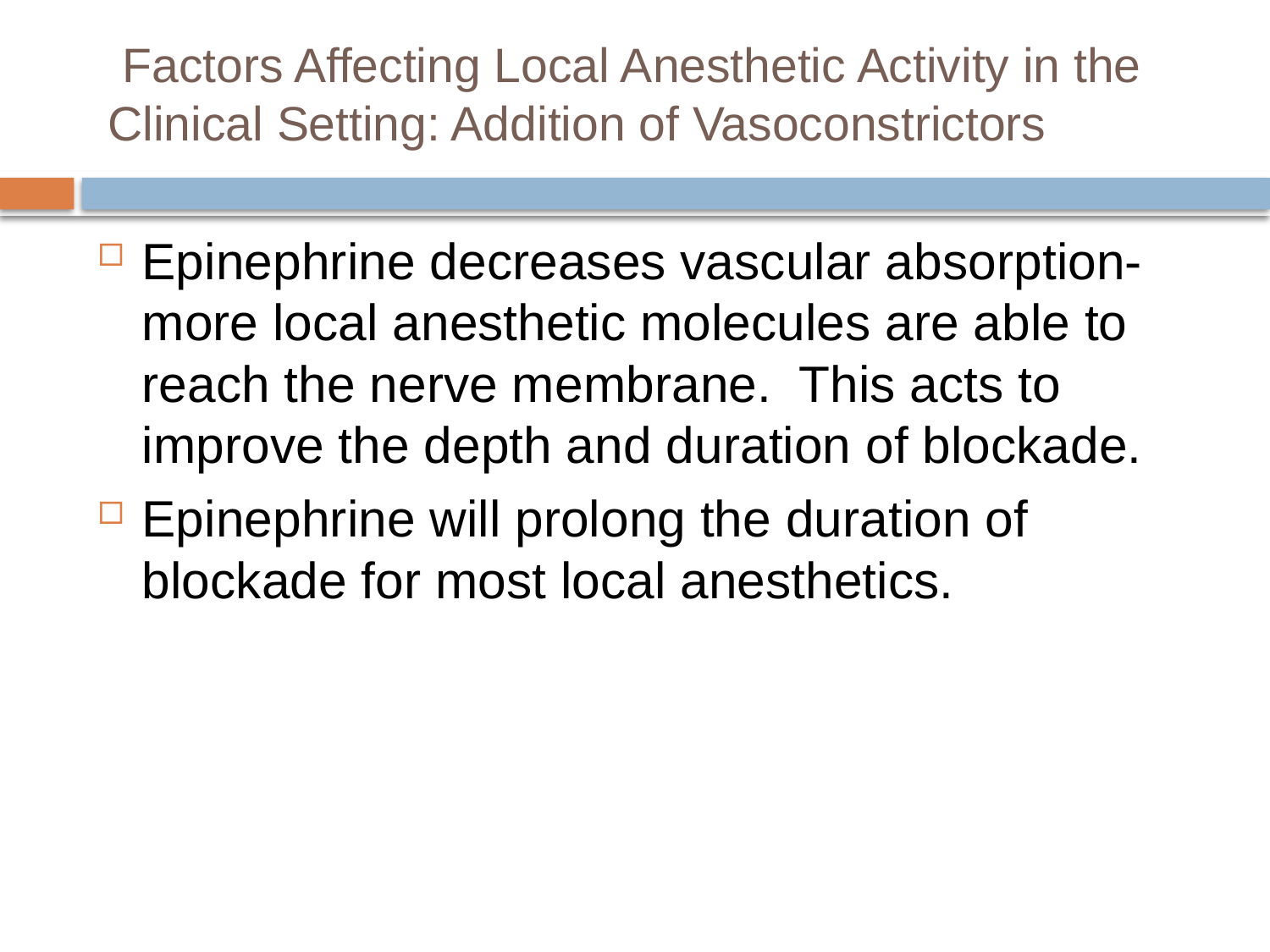

# Factors Affecting Local Anesthetic Activity in the Clinical Setting: Addition of Vasoconstrictors
Epinephrine decreases vascular absorption- more local anesthetic molecules are able to reach the nerve membrane.  This acts to improve the depth and duration of blockade.
Epinephrine will prolong the duration of blockade for most local anesthetics.